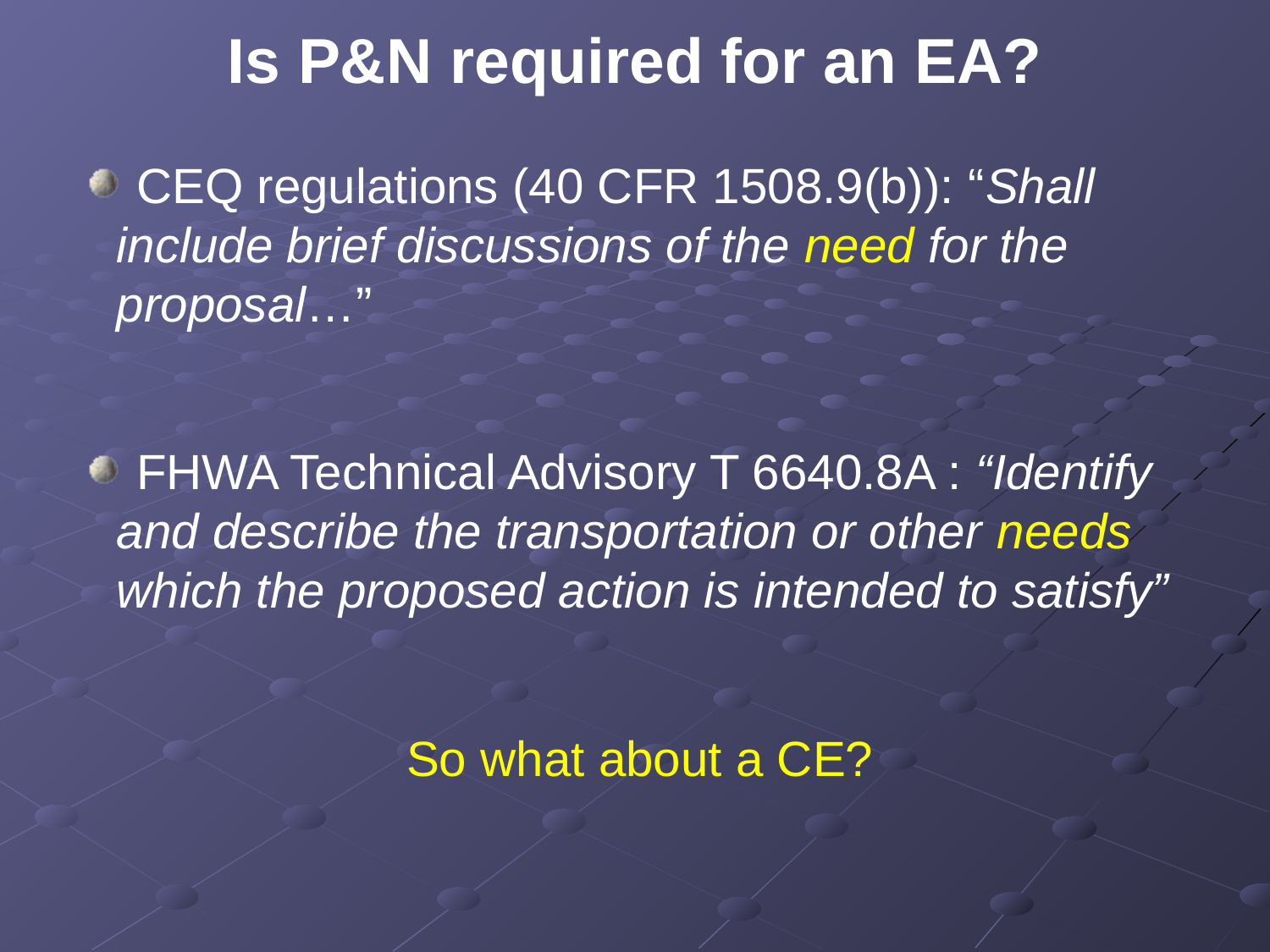

# Is P&N required for an EA?
 CEQ regulations (40 CFR 1508.9(b)): “Shall include brief discussions of the need for the proposal…”

 FHWA Technical Advisory T 6640.8A : “Identify and describe the transportation or other needs which the proposed action is intended to satisfy”

So what about a CE?